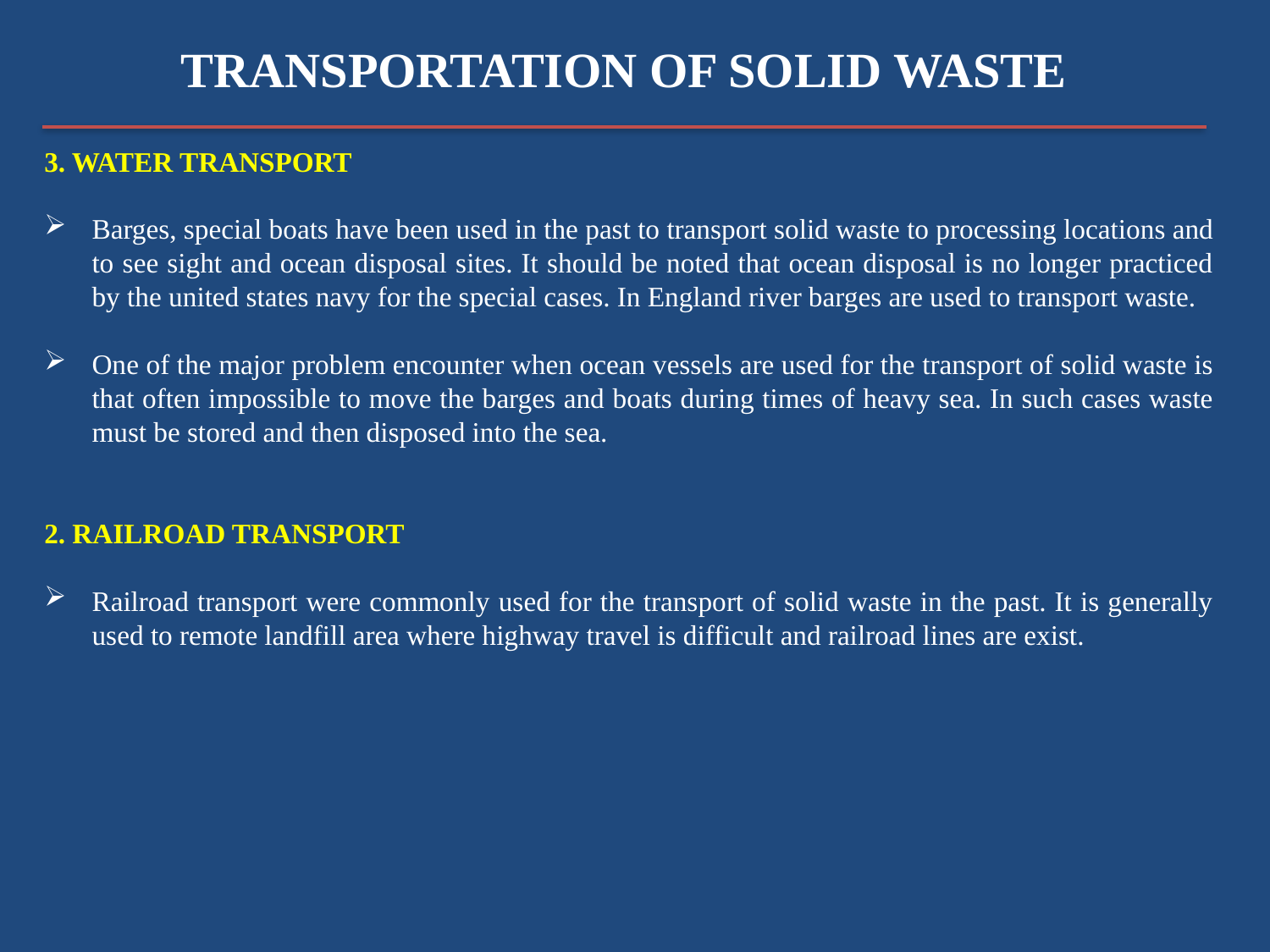

TRANSPORTATION OF SOLID WASTE
3. WATER TRANSPORT

Barges, special boats have been used in the past to transport solid waste to processing locations and to see sight and ocean disposal sites. It should be noted that ocean disposal is no longer practiced by the united states navy for the special cases. In England river barges are used to transport waste.

One of the major problem encounter when ocean vessels are used for the transport of solid waste is that often impossible to move the barges and boats during times of heavy sea. In such cases waste must be stored and then disposed into the sea.

2. RAILROAD TRANSPORT

Railroad transport were commonly used for the transport of solid waste in the past. It is generally used to remote landfill area where highway travel is difficult and railroad lines are exist.